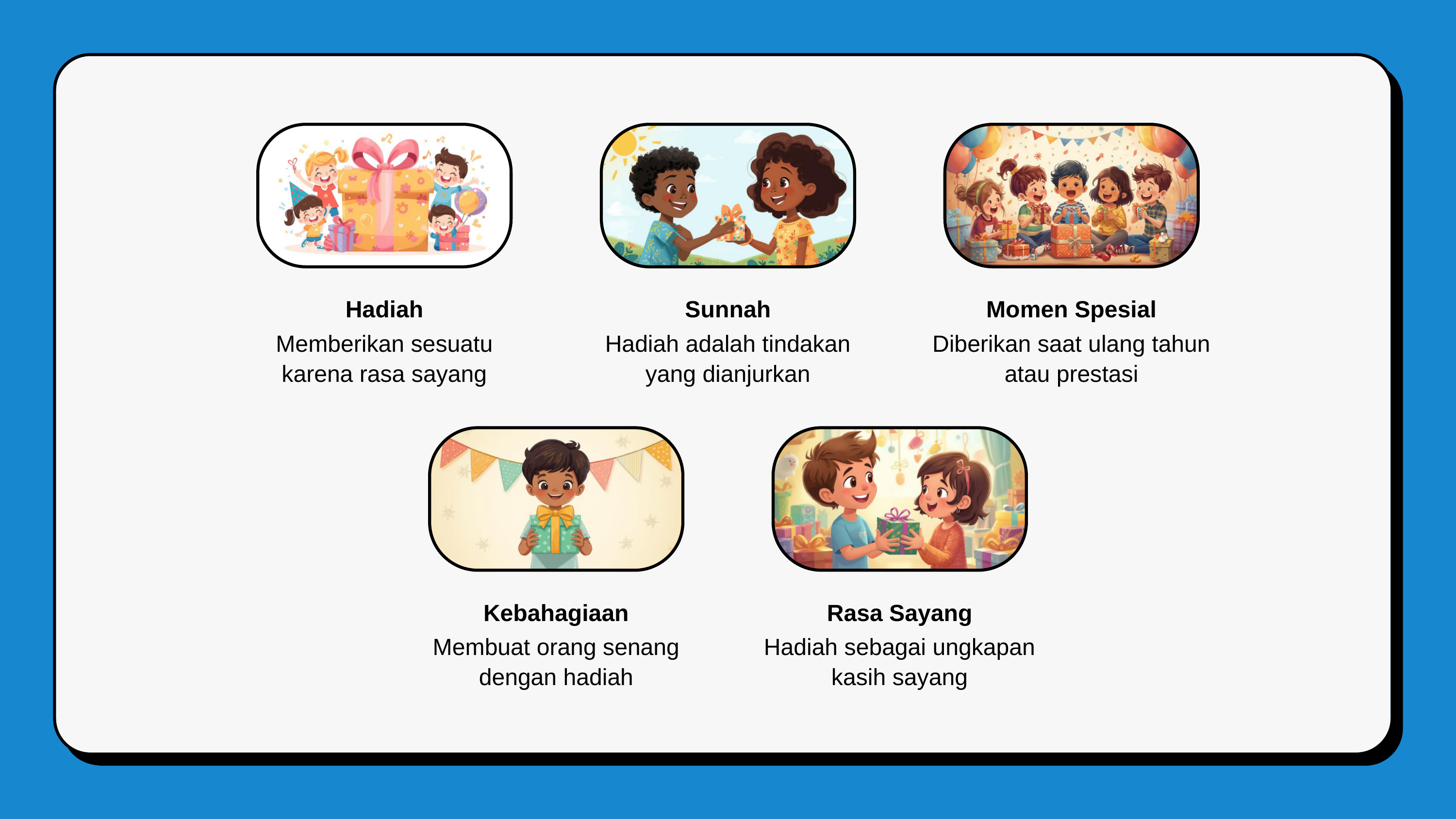

Hadiah
Memberikan sesuatu karena rasa sayang
Sunnah
Hadiah adalah tindakan yang dianjurkan
Momen Spesial
Diberikan saat ulang tahun atau prestasi

Kebahagiaan
Membuat orang senang dengan hadiah
Rasa Sayang
Hadiah sebagai ungkapan kasih sayang